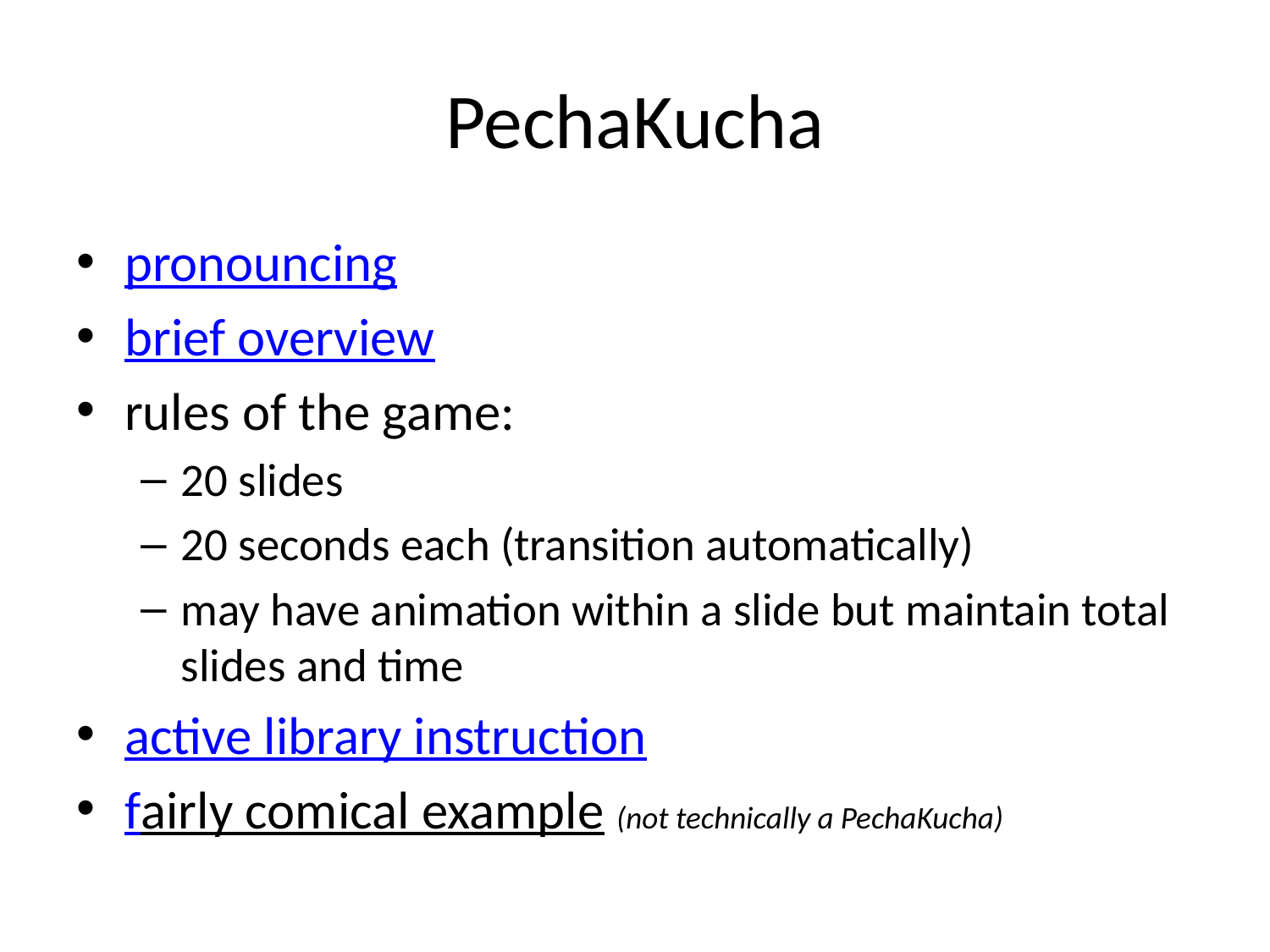

# PechaKucha
pronouncing
brief overview
rules of the game:
20 slides
20 seconds each (transition automatically)
may have animation within a slide but maintain total slides and time
active library instruction
fairly comical example (not technically a PechaKucha)